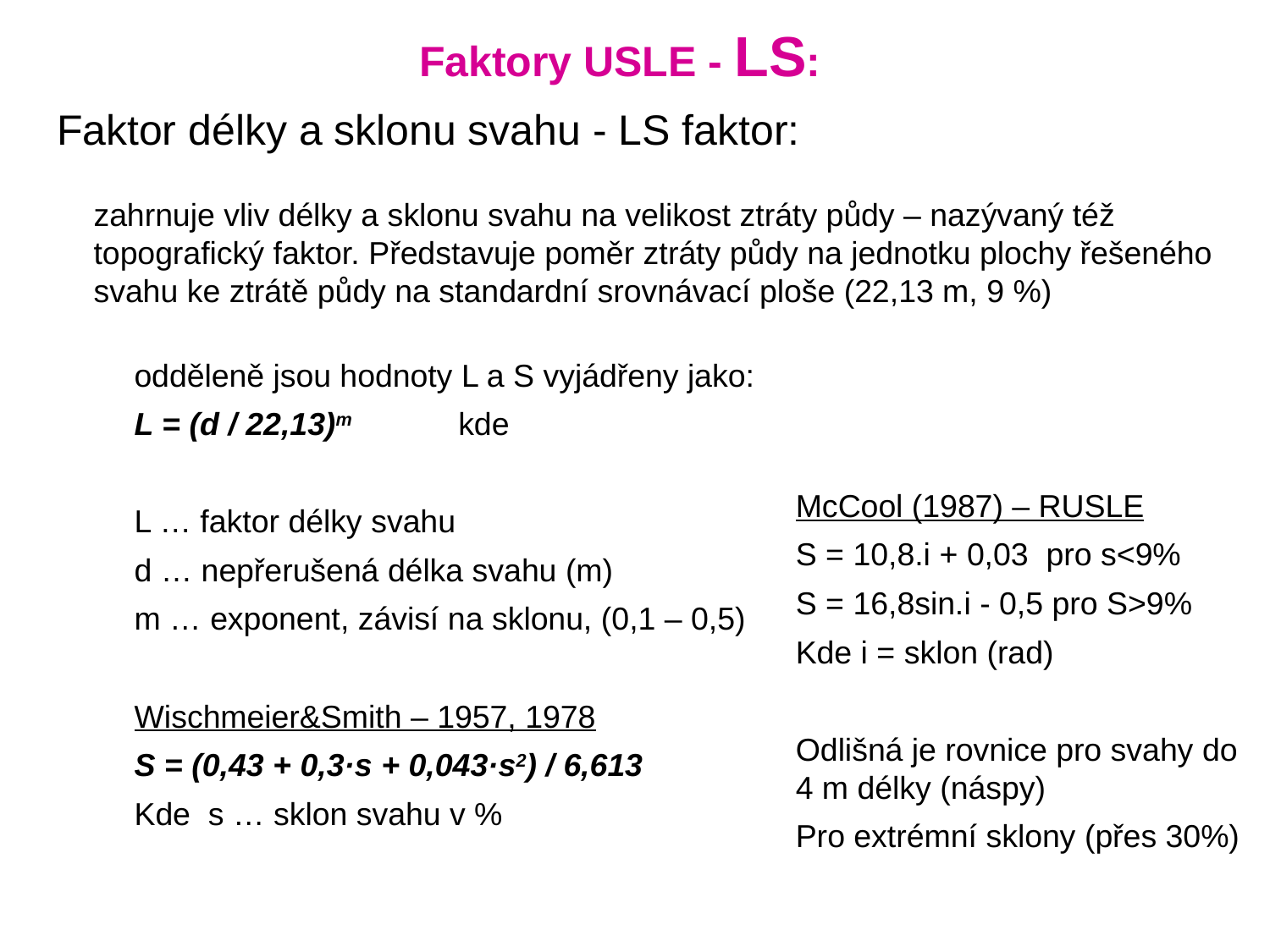

Faktory USLE - LS:
Faktor délky a sklonu svahu - LS faktor:
zahrnuje vliv délky a sklonu svahu na velikost ztráty půdy – nazývaný též topografický faktor. Představuje poměr ztráty půdy na jednotku plochy řešeného svahu ke ztrátě půdy na standardní srovnávací ploše (22,13 m, 9 %)
odděleně jsou hodnoty L a S vyjádřeny jako:
L = (d / 22,13)m            kde

L … faktor délky svahu
d … nepřerušená délka svahu (m)
m … exponent, závisí na sklonu, (0,1 – 0,5)

Wischmeier&Smith – 1957, 1978
S = (0,43 + 0,3·s + 0,043·s2) / 6,613
Kde  s … sklon svahu v %
McCool (1987) – RUSLE
S = 10,8.i + 0,03  pro s<9%
S = 16,8sin.i - 0,5 pro S>9%
Kde i = sklon (rad)

Odlišná je rovnice pro svahy do 4 m délky (náspy)
Pro extrémní sklony (přes 30%)